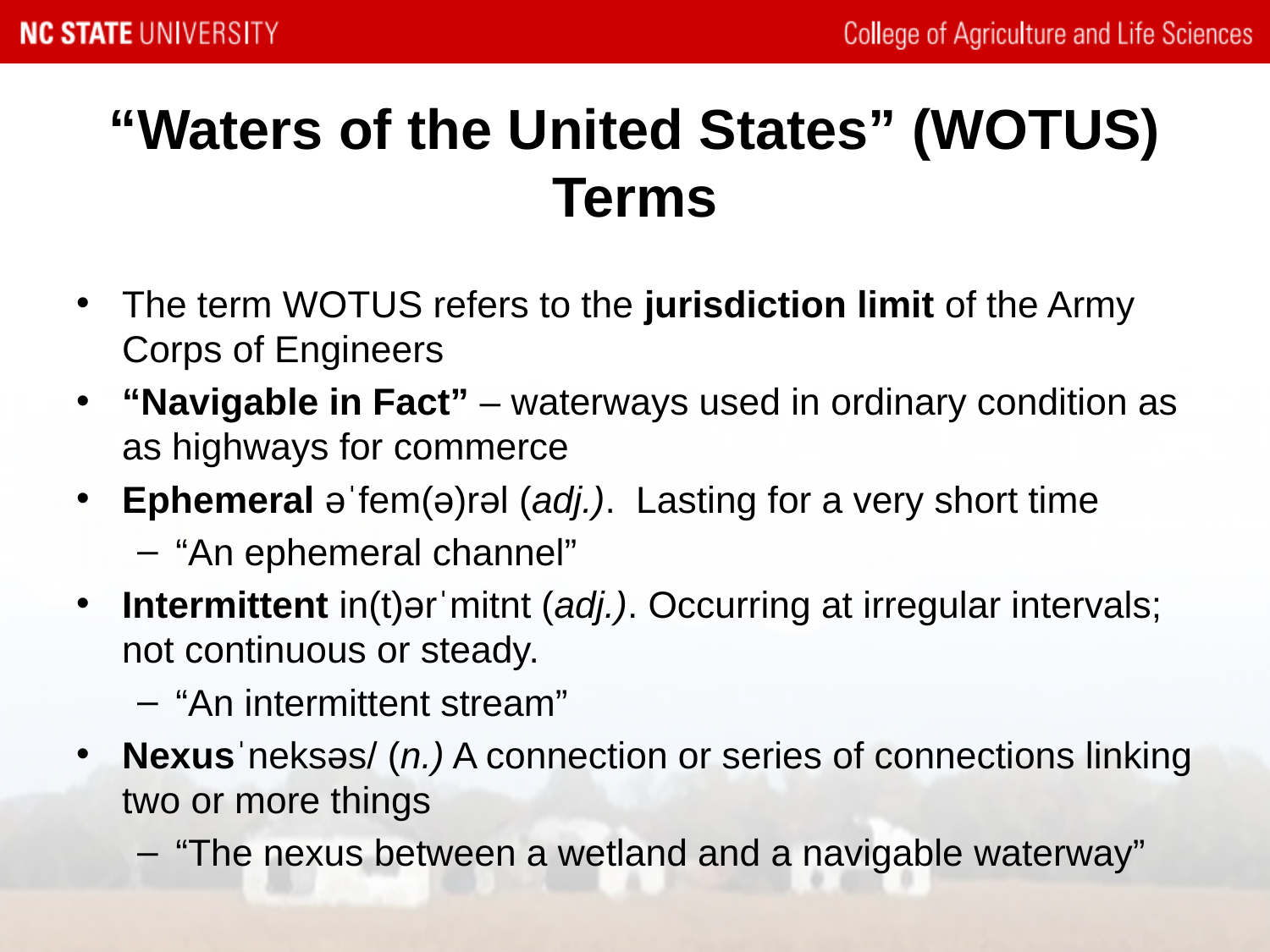

# “Waters of the United States” (WOTUS) Terms
The term WOTUS refers to the jurisdiction limit of the Army Corps of Engineers
“Navigable in Fact” – waterways used in ordinary condition as as highways for commerce
Ephemeral əˈfem(ə)rəl (adj.).  Lasting for a very short time
“An ephemeral channel”
Intermittent in(t)ərˈmitnt (adj.). Occurring at irregular intervals; not continuous or steady.
“An intermittent stream”
Nexusˈneksəs/ (n.) A connection or series of connections linking two or more things
“The nexus between a wetland and a navigable waterway”